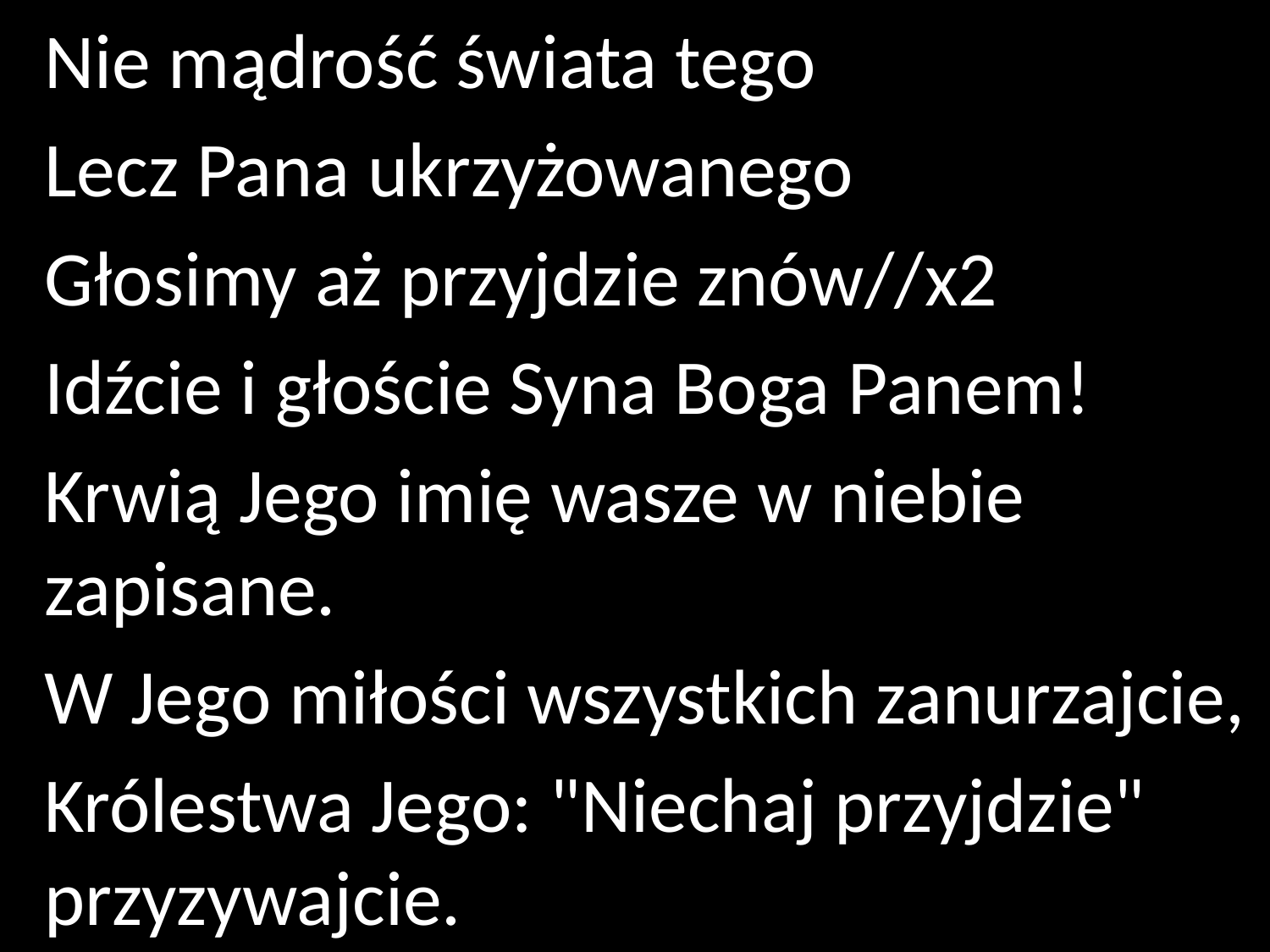

Nie mądrość świata tego
Lecz Pana ukrzyżowanego
Głosimy aż przyjdzie znów//x2
Idźcie i głoście Syna Boga Panem!
Krwią Jego imię wasze w niebie zapisane.
W Jego miłości wszystkich zanurzajcie,
Królestwa Jego: "Niechaj przyjdzie" przyzywajcie.